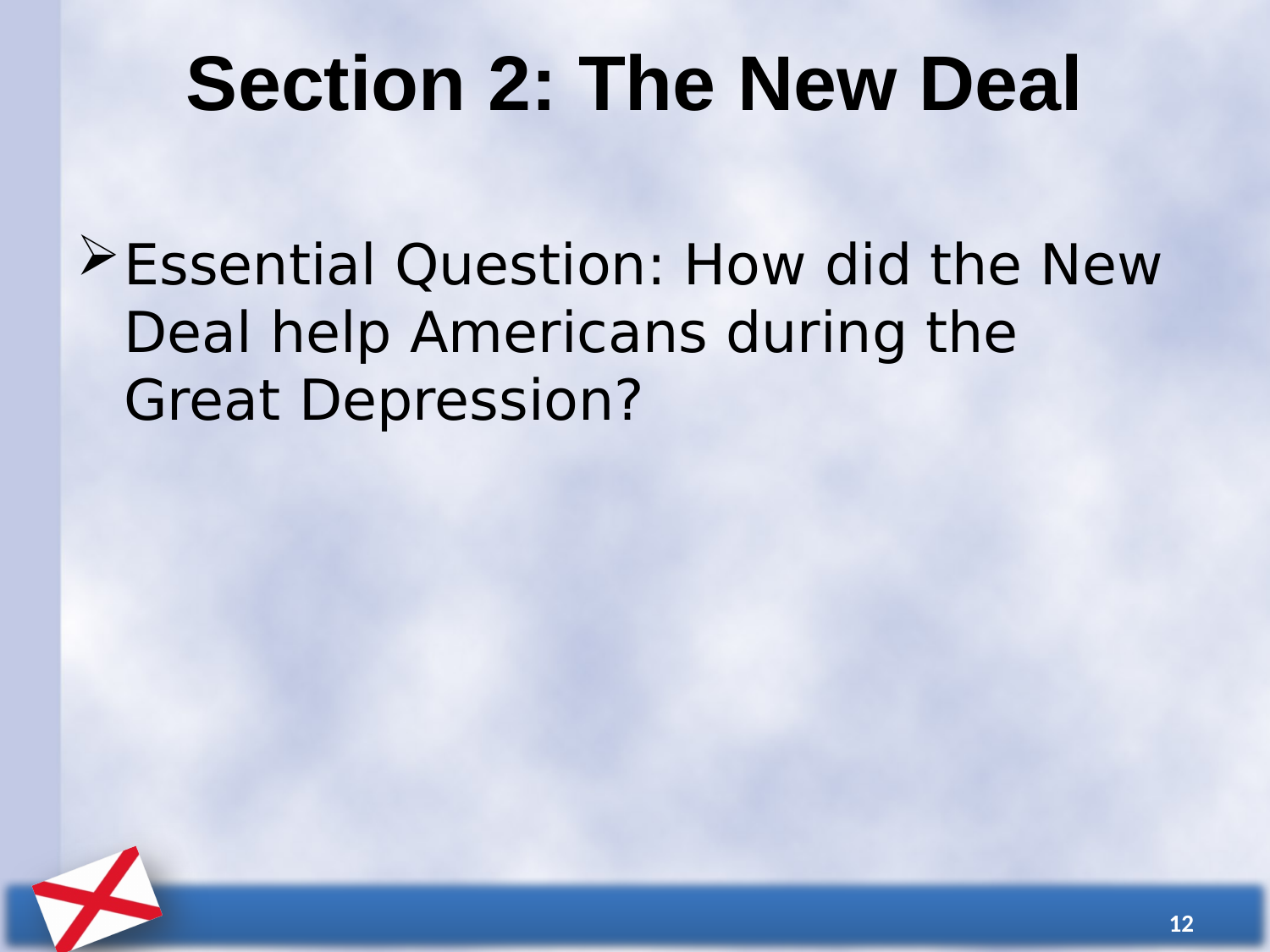

# Section 2: The New Deal
Essential Question: How did the New Deal help Americans during the Great Depression?

12